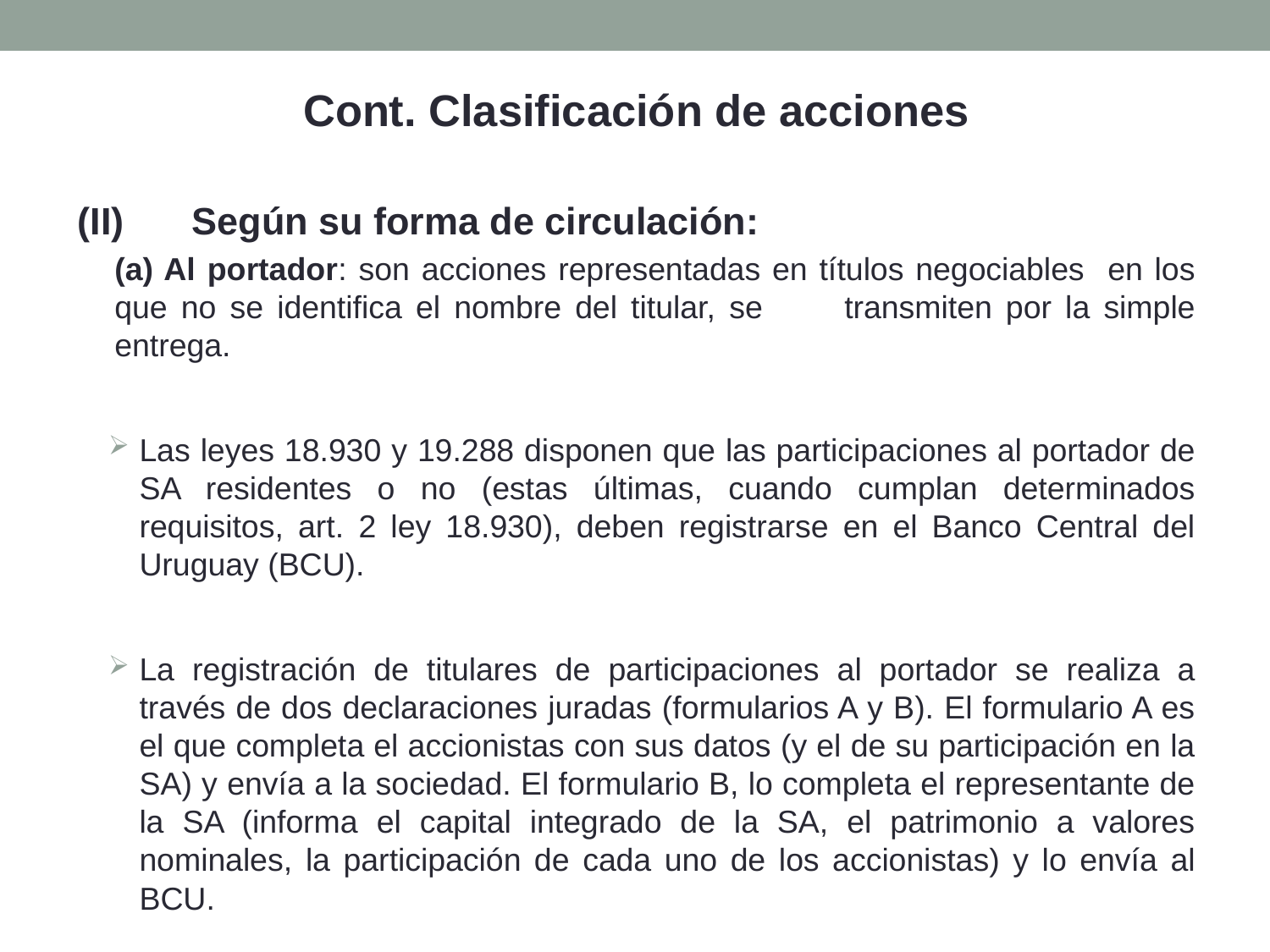

Cont. Clasificación de acciones

(II)	Según su forma de circulación:
(a) Al portador: son acciones representadas en títulos negociables  en los que no se identifica el nombre del titular, se 	transmiten por la simple entrega.

Las leyes 18.930 y 19.288 disponen que las participaciones al portador de SA residentes o no (estas últimas, cuando cumplan determinados requisitos, art. 2 ley 18.930), deben registrarse en el Banco Central del Uruguay (BCU).

La registración de titulares de participaciones al portador se realiza a través de dos declaraciones juradas (formularios A y B). El formulario A es el que completa el accionistas con sus datos (y el de su participación en la SA) y envía a la sociedad. El formulario B, lo completa el representante de la SA (informa el capital integrado de la SA, el patrimonio a valores nominales, la participación de cada uno de los accionistas) y lo envía al BCU.